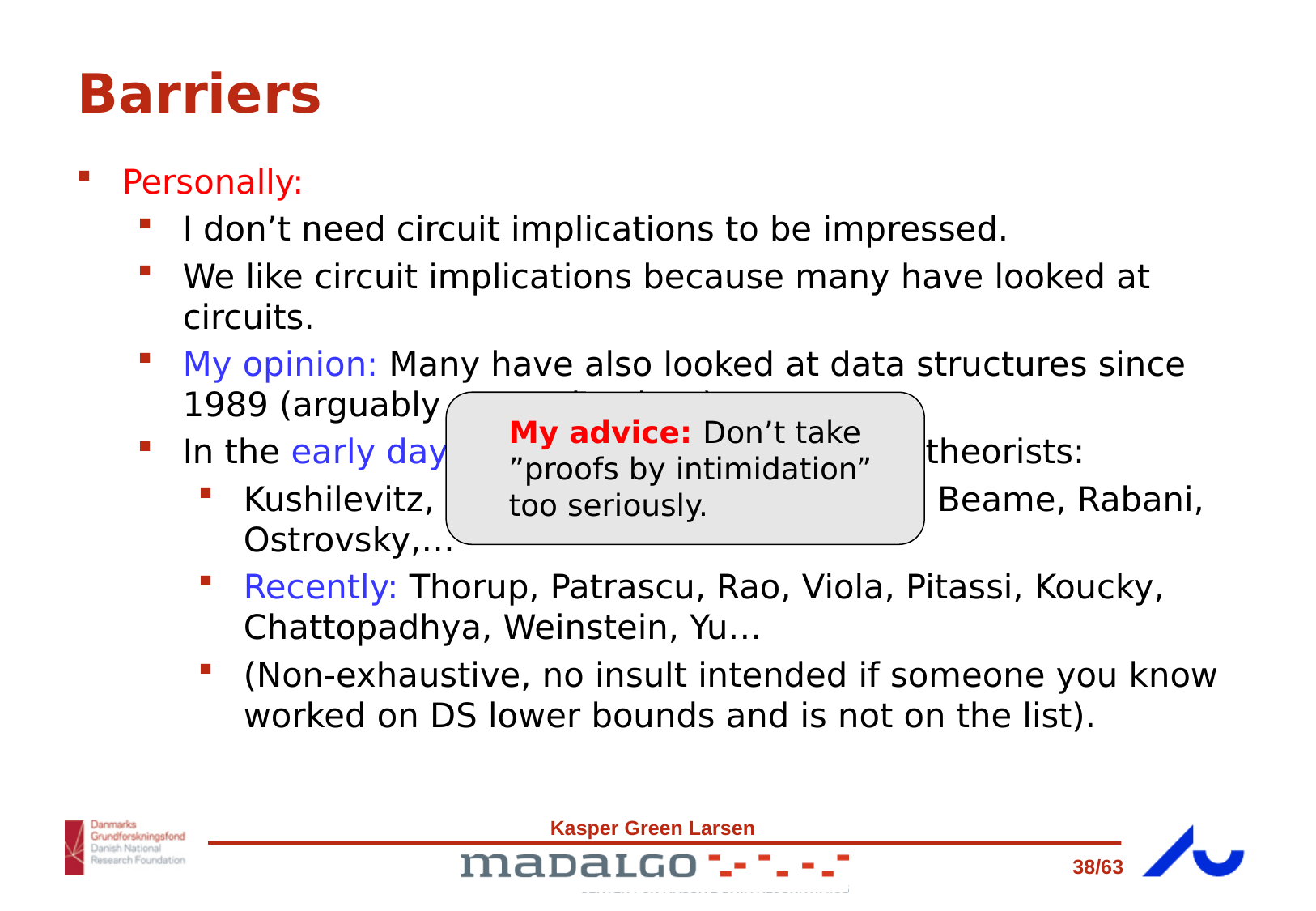

# Barriers
Personally:
I don’t need circuit implications to be impressed.
We like circuit implications because many have looked at circuits.
My opinion: Many have also looked at data structures since 1989 (arguably somewhat less).
In the early days, many famous complexity theorists:
Kushilevitz, Wigderson, Nisan, Ajtai, Yao, Beame, Rabani, Ostrovsky,…
Recently: Thorup, Patrascu, Rao, Viola, Pitassi, Koucky, Chattopadhya, Weinstein, Yu…
(Non-exhaustive, no insult intended if someone you know worked on DS lower bounds and is not on the list).

My advice: Don’t take ”proofs by intimidation” too seriously.